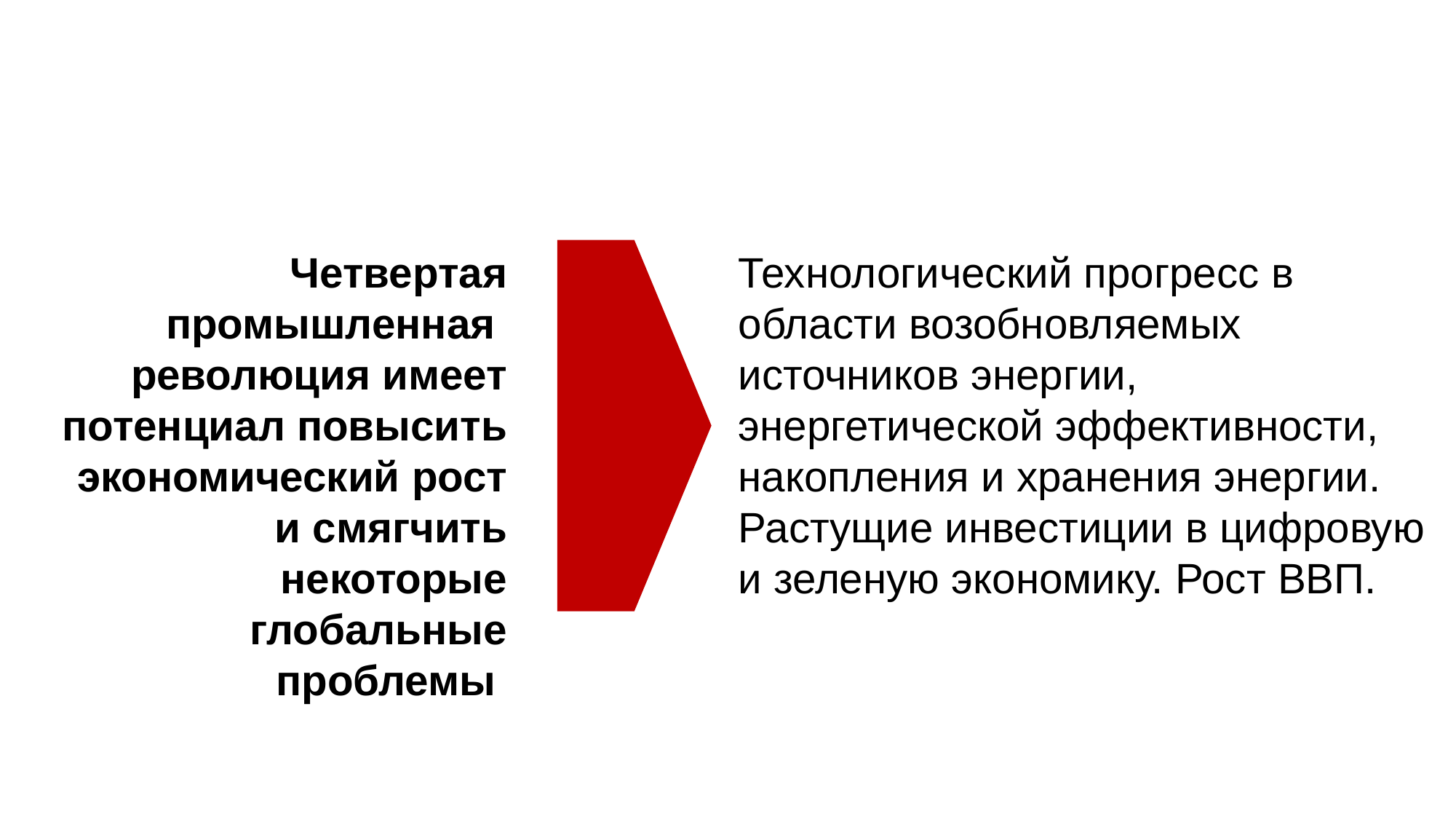

Четвертая промышленная  революция имеет потенциал повысить экономический рост и смягчить некоторые глобальные проблемы

Технологический прогресс в области возобновляемых источников энергии, энергетической эффективности, накопления и хранения энергии. Растущие инвестиции в цифровую и зеленую экономику. Рост ВВП.